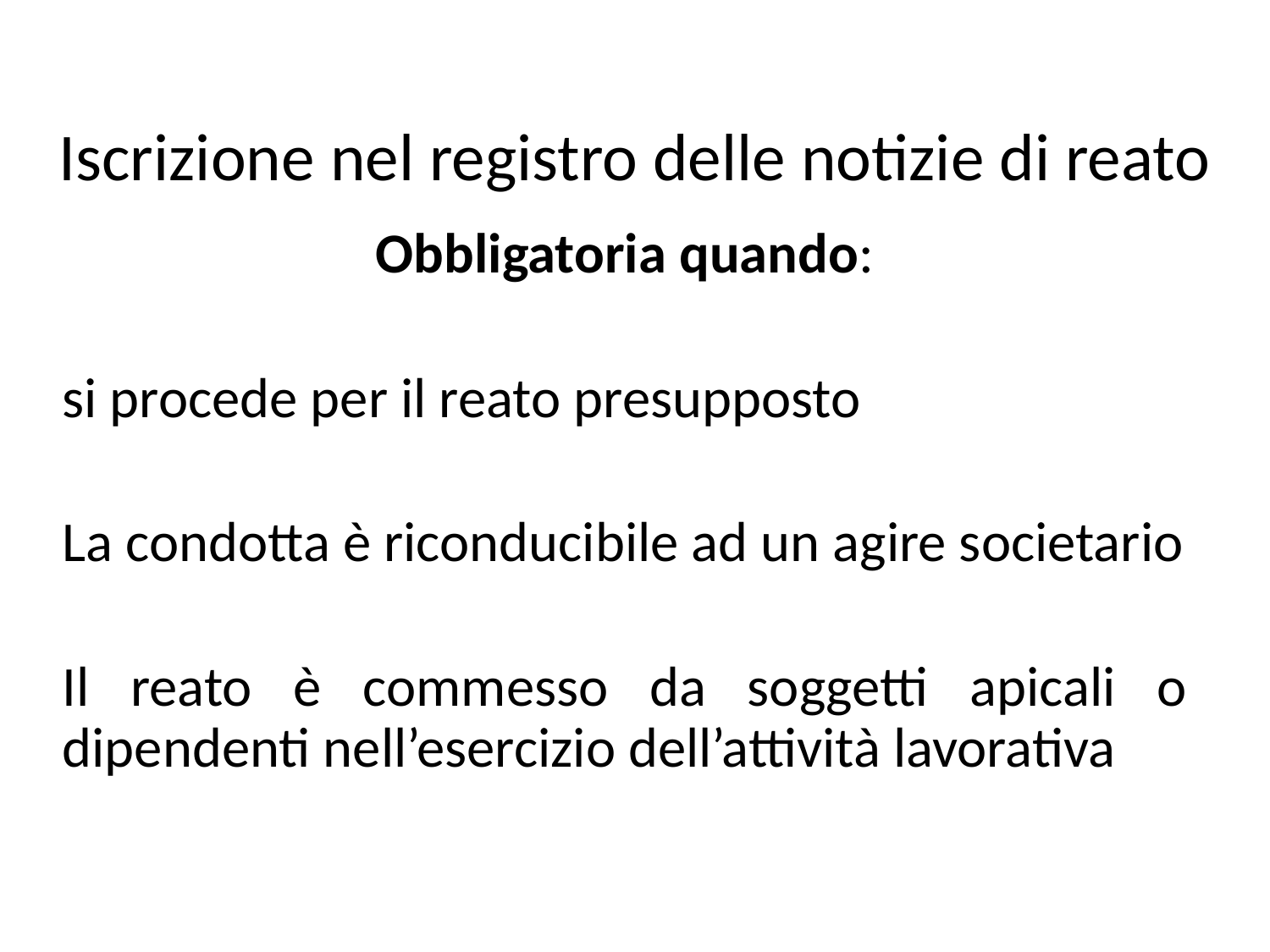

Iscrizione nel registro delle notizie di reato
Obbligatoria quando:

si procede per il reato presupposto

La condotta è riconducibile ad un agire societario

Il reato è commesso da soggetti apicali o dipendenti nell’esercizio dell’attività lavorativa